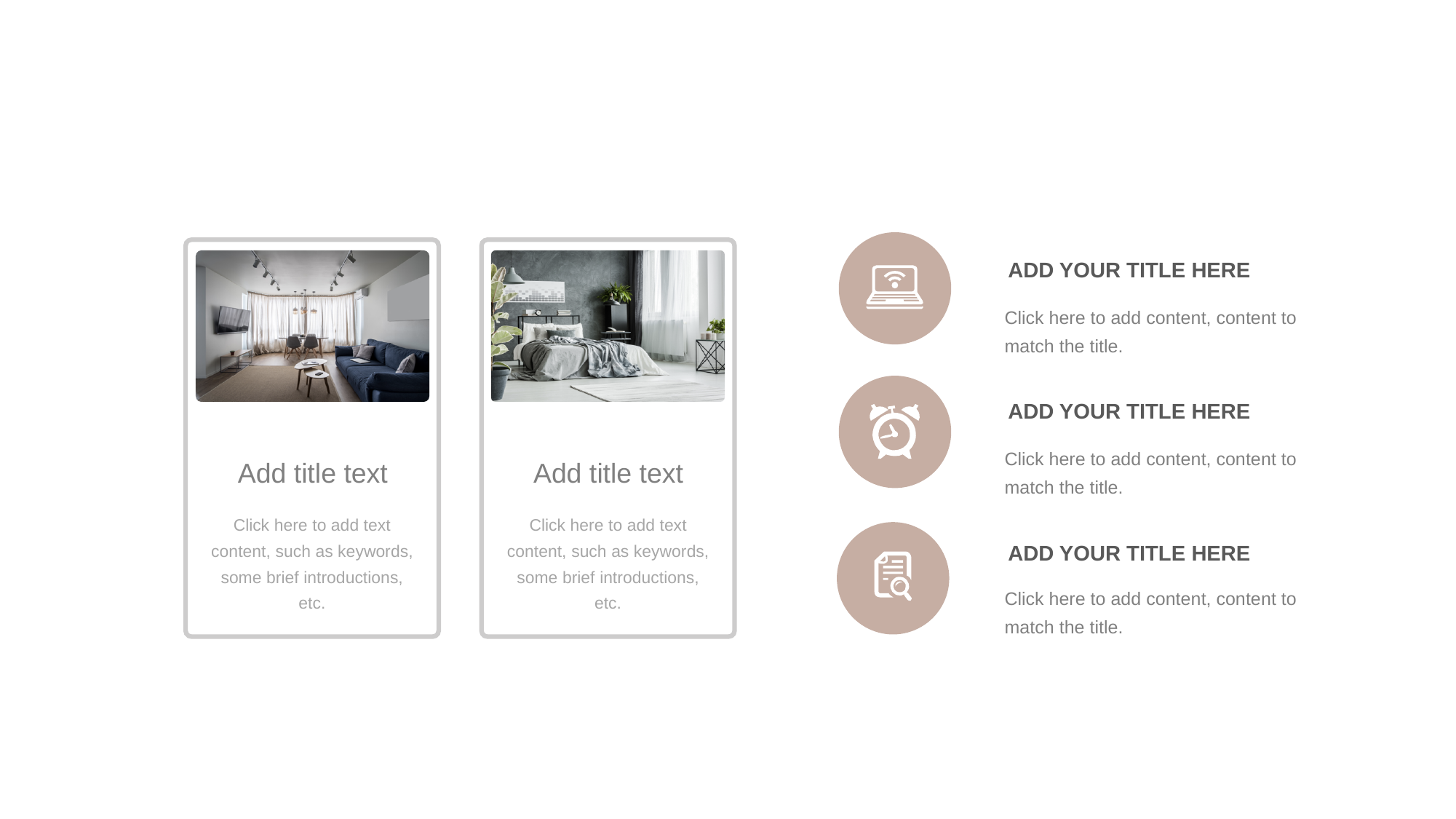

Add title text

Add title text
ADD YOUR TITLE HERE

Click here to add content, content to match the title.

ADD YOUR TITLE HERE

Click here to add content, content to match the title.
Click here to add text content, such as keywords, some brief introductions, etc.
Click here to add text content, such as keywords, some brief introductions, etc.

ADD YOUR TITLE HERE

Click here to add content, content to match the title.